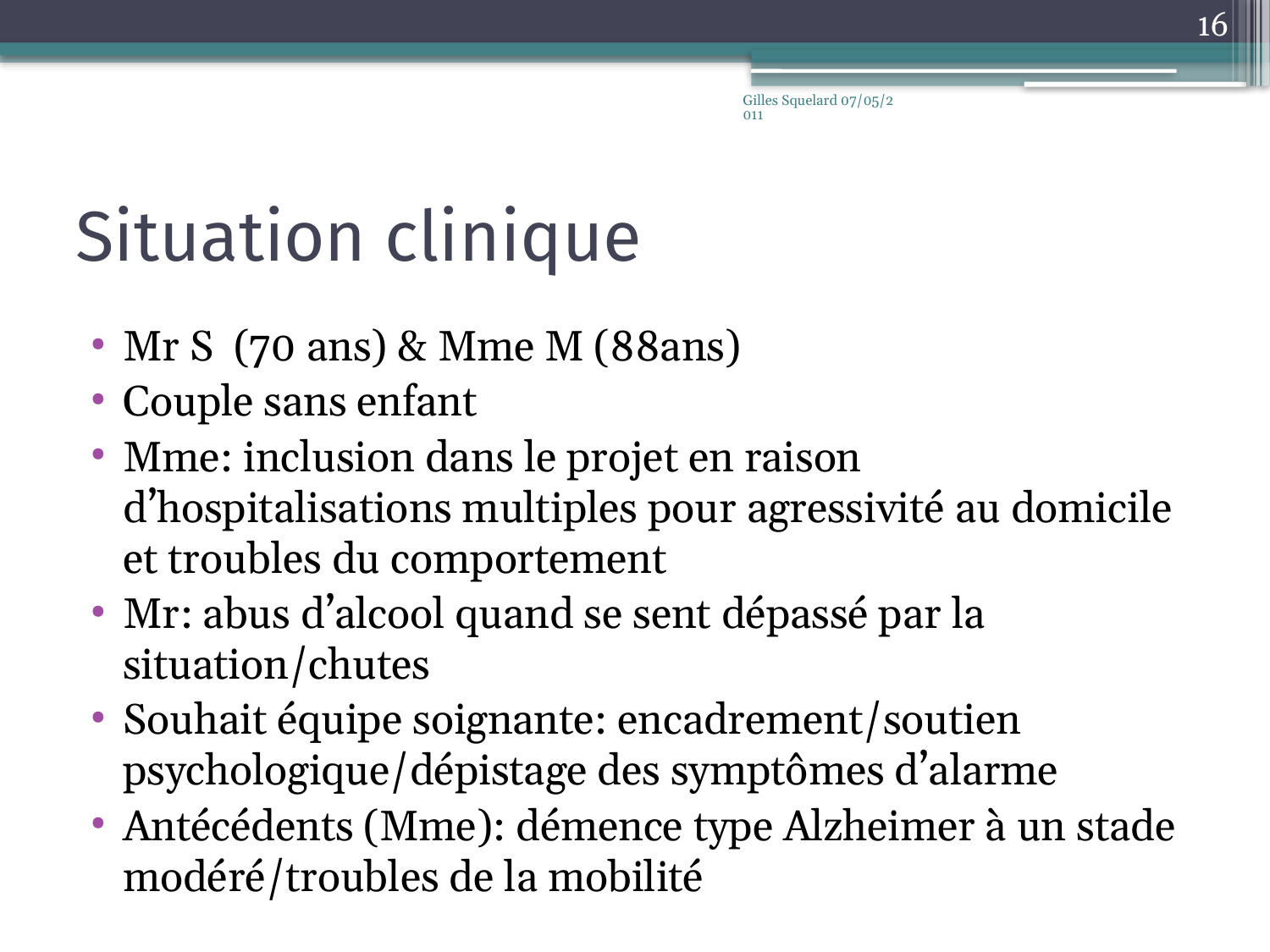

16
Gilles Squelard 07/05/2011
# Situation clinique
Mr S  (70 ans) & Mme M (88ans)
Couple sans enfant
Mme: inclusion dans le projet en raison d’hospitalisations multiples pour agressivité au domicile et troubles du comportement
Mr: abus d’alcool quand se sent dépassé par la situation/chutes
Souhait équipe soignante: encadrement/soutien psychologique/dépistage des symptômes d’alarme
Antécédents (Mme): démence type Alzheimer à un stade modéré/troubles de la mobilité